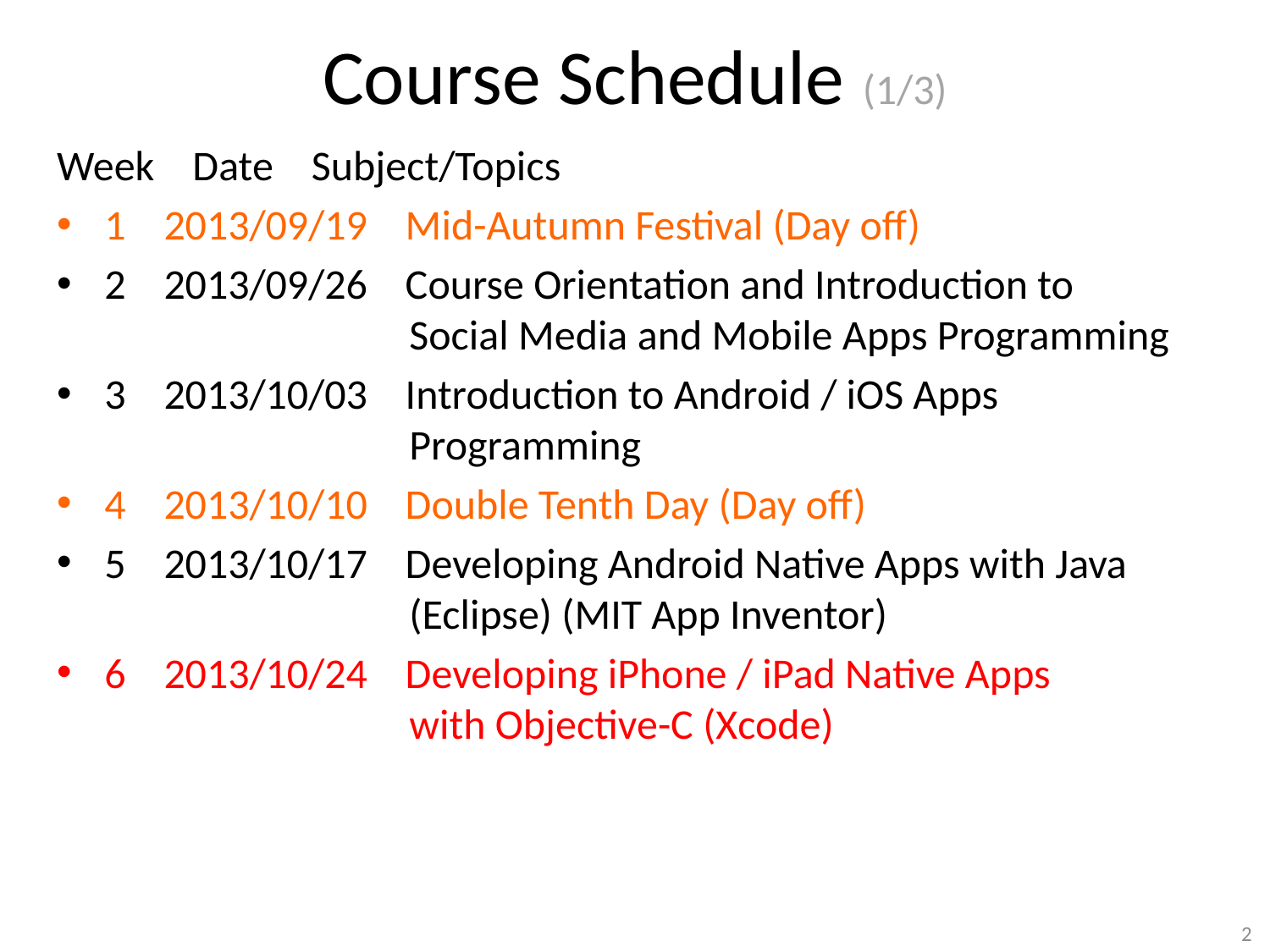

# Course Schedule (1/3)
Week    Date    Subject/Topics
1    2013/09/19    Mid-Autumn Festival (Day off)
2    2013/09/26    Course Orientation and Introduction to
                                Social Media and Mobile Apps Programming
3    2013/10/03    Introduction to Android / iOS Apps
                                Programming
4    2013/10/10    Double Tenth Day (Day off)
5    2013/10/17    Developing Android Native Apps with Java
                                (Eclipse) (MIT App Inventor)
6    2013/10/24    Developing iPhone / iPad Native Apps
                                with Objective-C (Xcode)
2